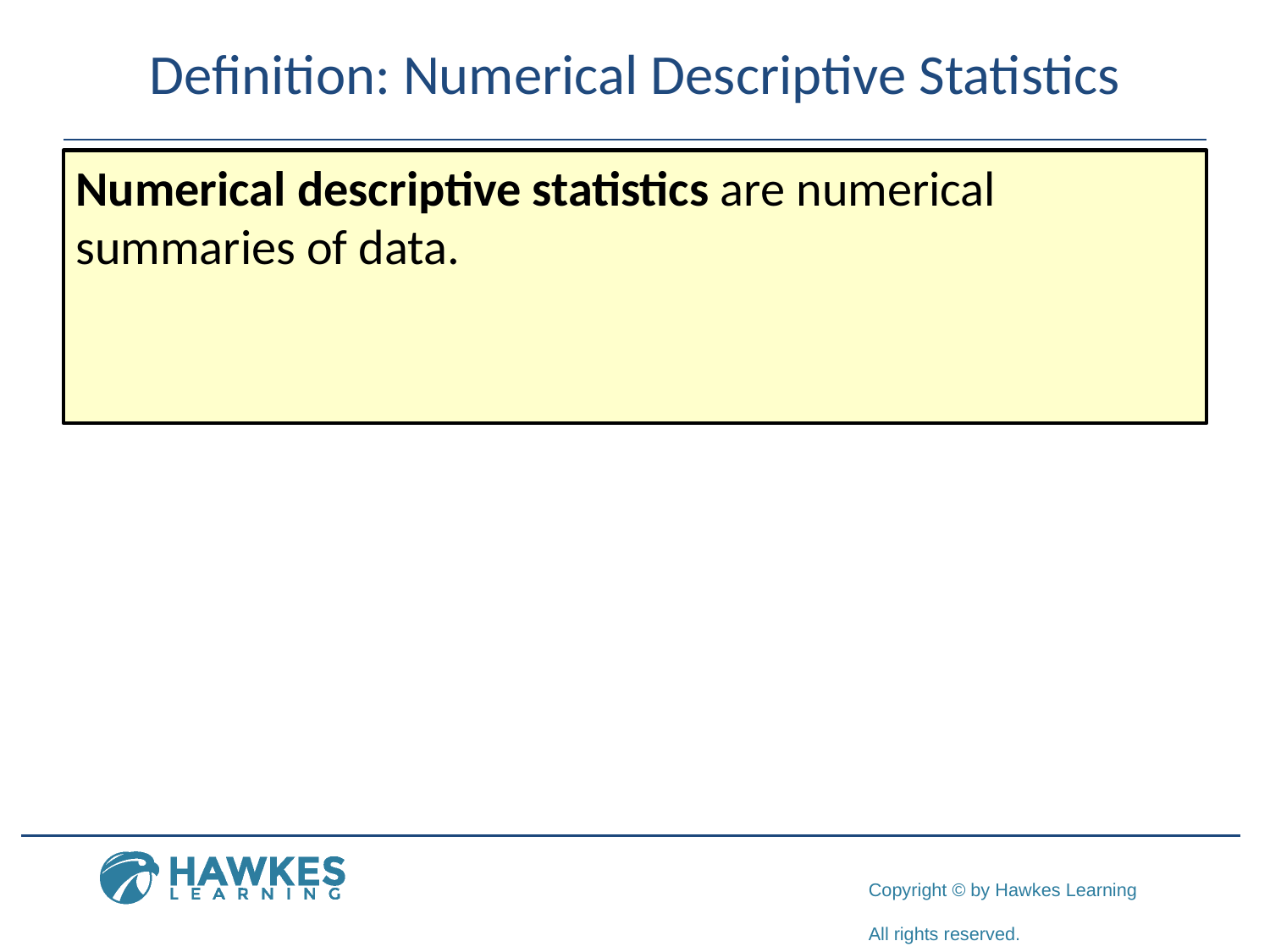

# Definition: Numerical Descriptive Statistics
Numerical descriptive statistics are numerical summaries of data.